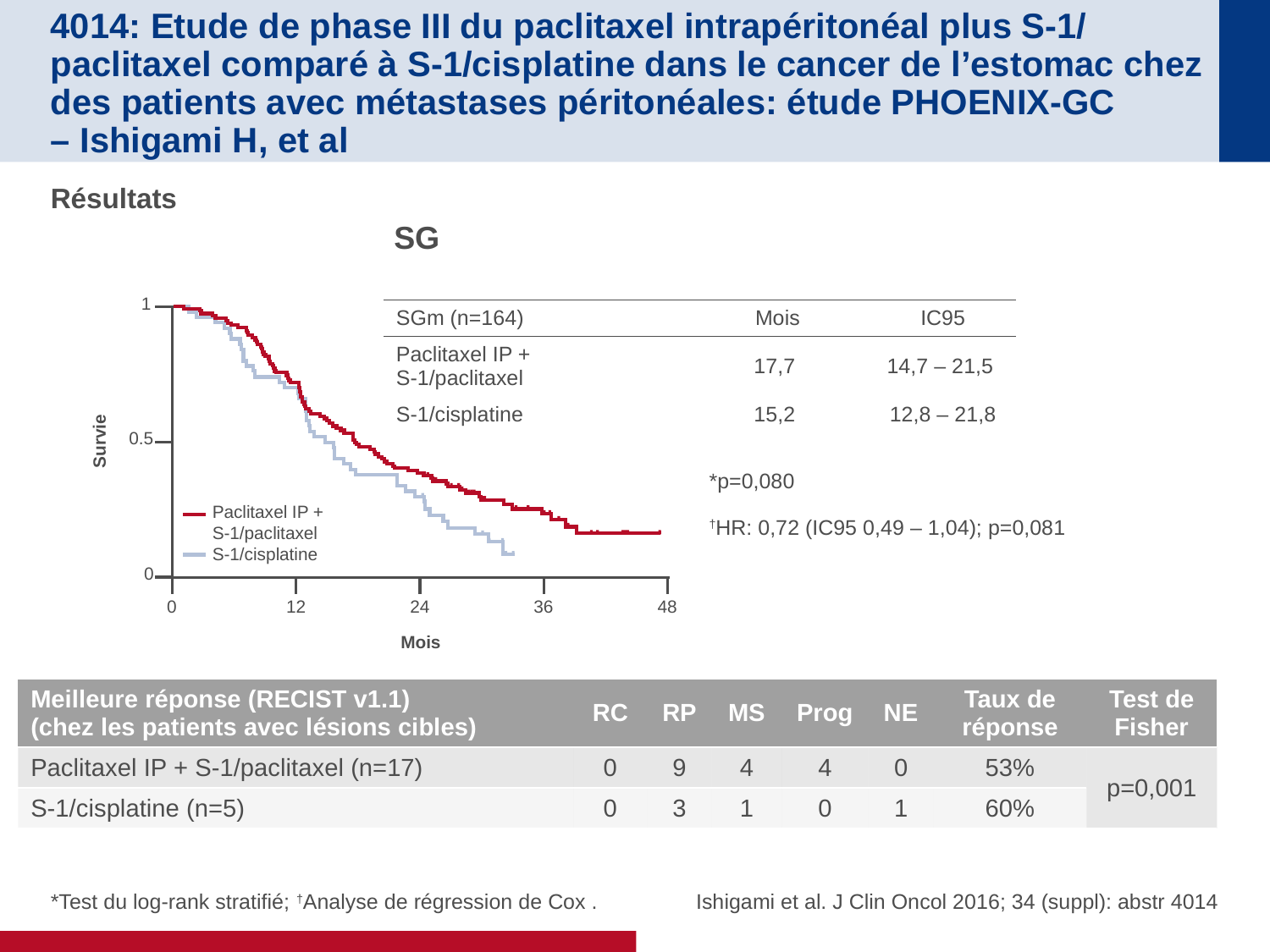

# 4014: Etude de phase III du paclitaxel intrapéritonéal plus S-1/ paclitaxel comparé à S-1/cisplatine dans le cancer de l’estomac chez des patients avec métastases péritonéales: étude PHOENIX-GC – Ishigami H, et al
Résultats

SG
1

Paclitaxel IP +
S-1/paclitaxel
S-1/cisplatine
0
12
24
36
48
0.5
Survie
0
Mois
| SGm (n=164) | Mois | IC95 |
| --- | --- | --- |
| Paclitaxel IP + S-1/paclitaxel | 17,7 | 14,7 – 21,5 |
| S-1/cisplatine | 15,2 | 12,8 – 21,8 |
*p=0,080
†HR: 0,72 (IC95 0,49 – 1,04); p=0,081
| Meilleure réponse (RECIST v1.1) (chez les patients avec lésions cibles) | RC | RP | MS | Prog | NE | Taux de réponse | Test de Fisher |
| --- | --- | --- | --- | --- | --- | --- | --- |
| Paclitaxel IP + S-1/paclitaxel (n=17) | 0 | 9 | 4 | 4 | 0 | 53% | p=0,001 |
| S-1/cisplatine (n=5) | 0 | 3 | 1 | 0 | 1 | 60% |  |
 Ishigami et al. J Clin Oncol 2016; 34 (suppl): abstr 4014
*Test du log-rank stratifié; †Analyse de régression de Cox .